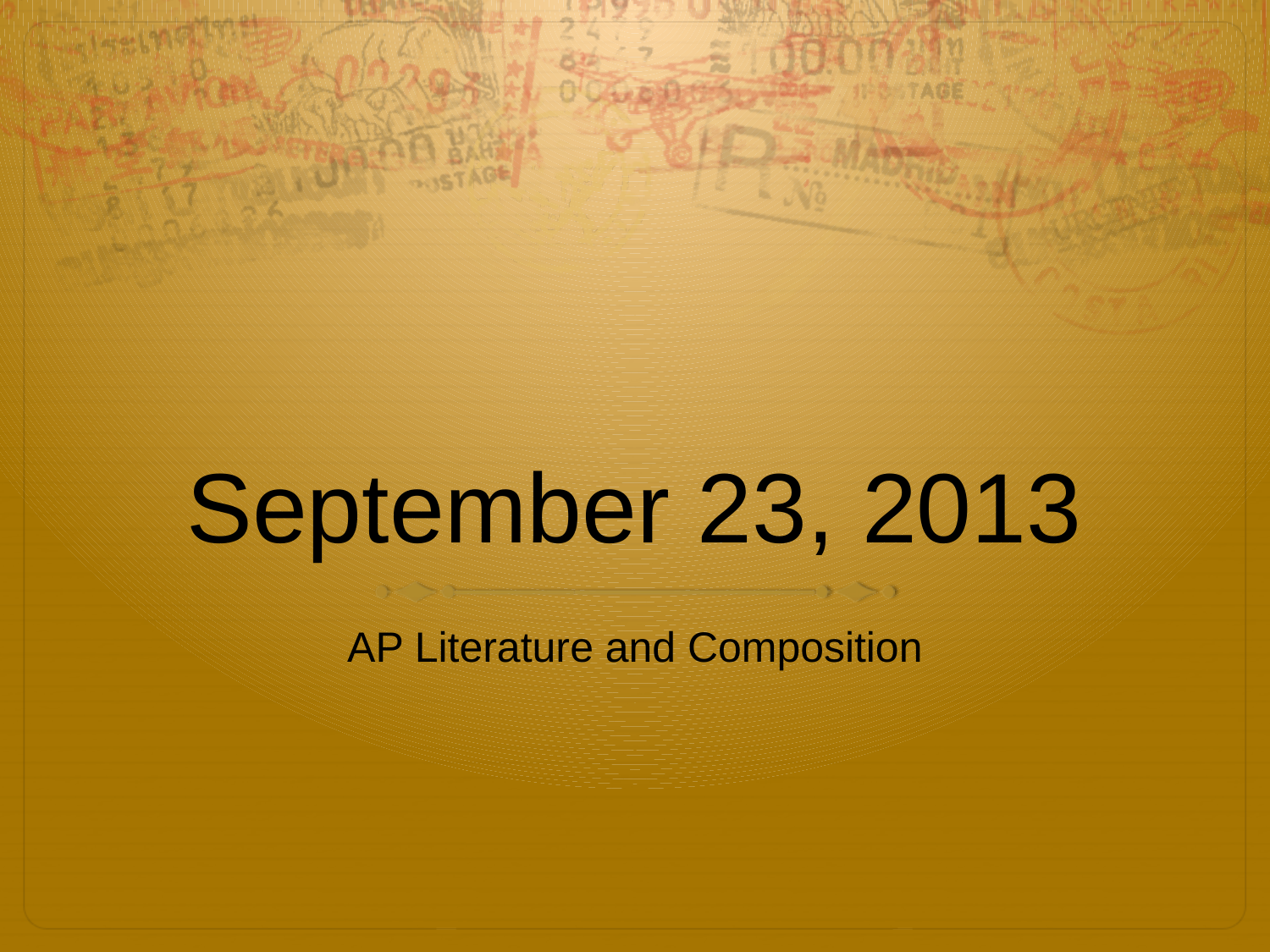

# September 23, 2013
AP Literature and Composition